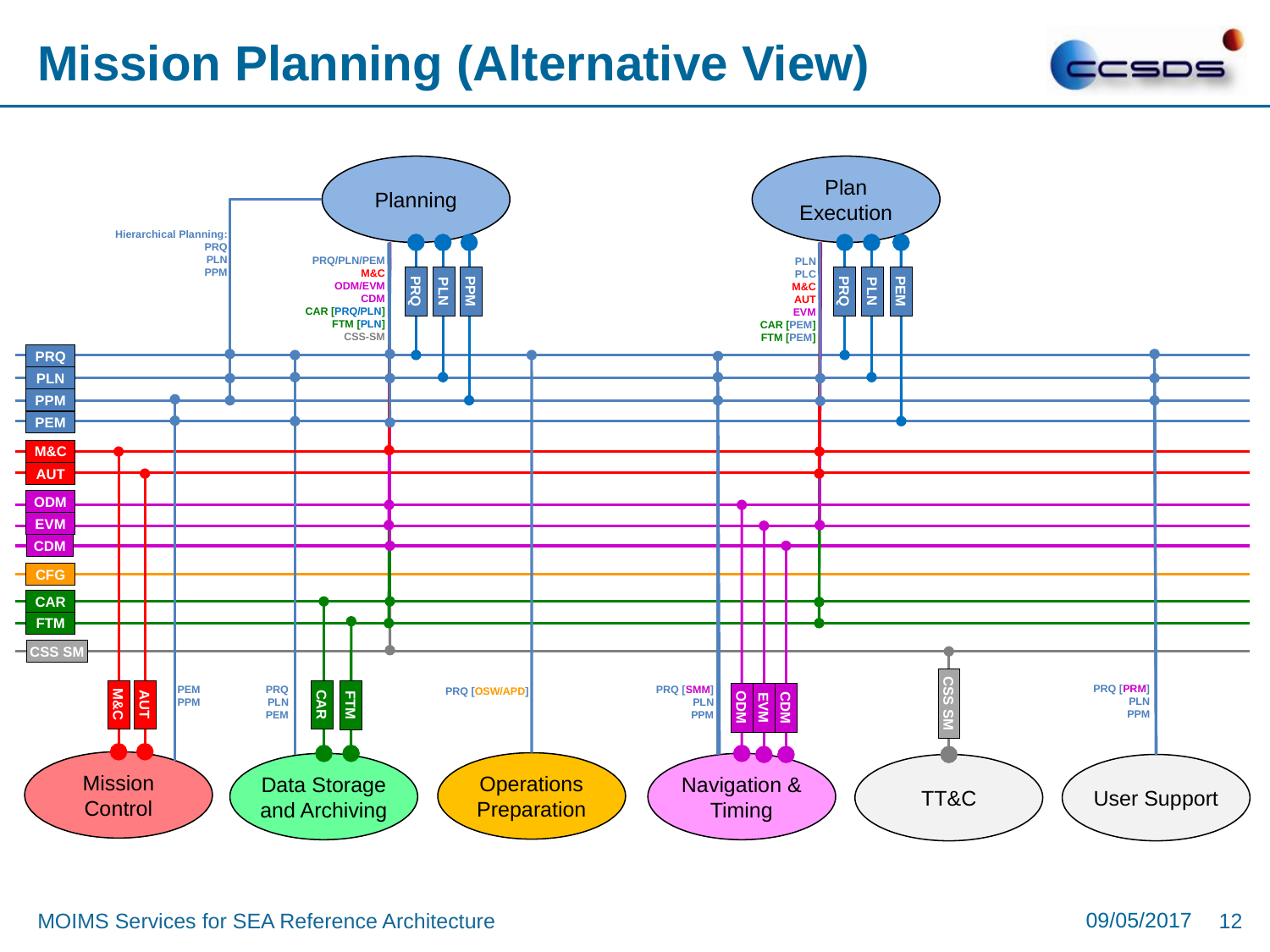

# Mission Planning (Alternative View)
Planning
Plan
Execution
Hierarchical Planning:
PRQ
PLN
PPM
PRQ/PLN/PEM
M&C
ODM/EVM
CDM
CAR [PRQ/PLN]
FTM [PLN]
CSS-SM
PLN
PLC
M&C
AUT
EVM
CAR [PEM]
FTM [PEM]

PEM
PRQ
PLN
PPM
PRQ
PLN
PRQ
PLN
PPM
PEM
M&C
AUT
ODM
EVM
CDM
CFG
CAR
FTM
CSS SM
PRQ [PRM]
PLN
PPM
PEM
PPM
PRQ [SMM]
PLN
PPM
PRQ
PLN
PEM
PRQ [OSW/APD]

CSS SM
M&C
AUT
CAR
FTM
ODM
EVM
CDM
Mission
Control
Operations Preparation
Data Storage and Archiving
Navigation & Timing
TT&C
User Support
09/05/2017
MOIMS Services for SEA Reference Architecture